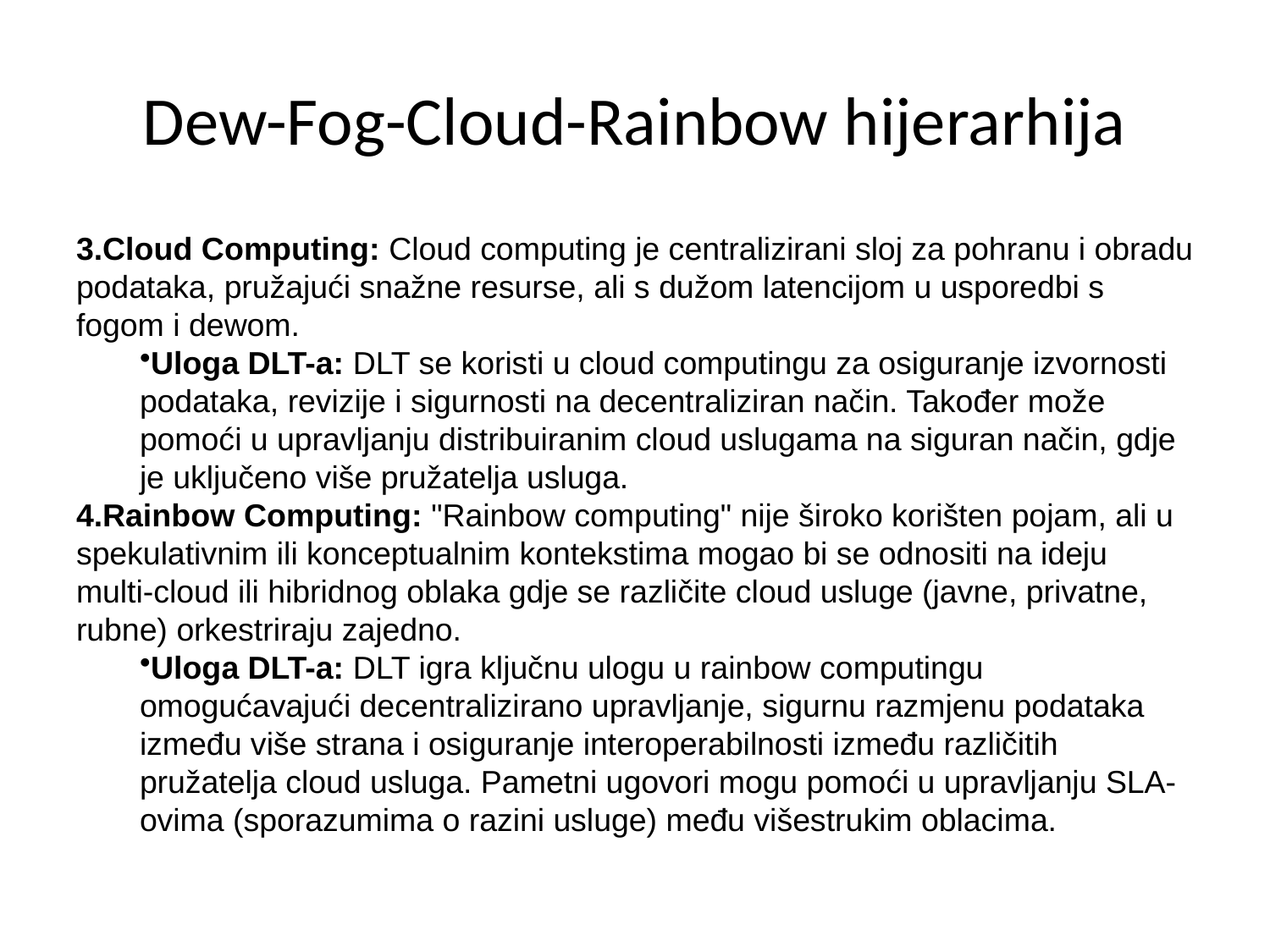

# Dew-Fog-Cloud-Rainbow hijerarhija
Cloud Computing: Cloud computing je centralizirani sloj za pohranu i obradu podataka, pružajući snažne resurse, ali s dužom latencijom u usporedbi s fogom i dewom.
Uloga DLT-a: DLT se koristi u cloud computingu za osiguranje izvornosti podataka, revizije i sigurnosti na decentraliziran način. Također može pomoći u upravljanju distribuiranim cloud uslugama na siguran način, gdje je uključeno više pružatelja usluga.
Rainbow Computing: "Rainbow computing" nije široko korišten pojam, ali u spekulativnim ili konceptualnim kontekstima mogao bi se odnositi na ideju multi-cloud ili hibridnog oblaka gdje se različite cloud usluge (javne, privatne, rubne) orkestriraju zajedno.
Uloga DLT-a: DLT igra ključnu ulogu u rainbow computingu omogućavajući decentralizirano upravljanje, sigurnu razmjenu podataka između više strana i osiguranje interoperabilnosti između različitih pružatelja cloud usluga. Pametni ugovori mogu pomoći u upravljanju SLA-ovima (sporazumima o razini usluge) među višestrukim oblacima.